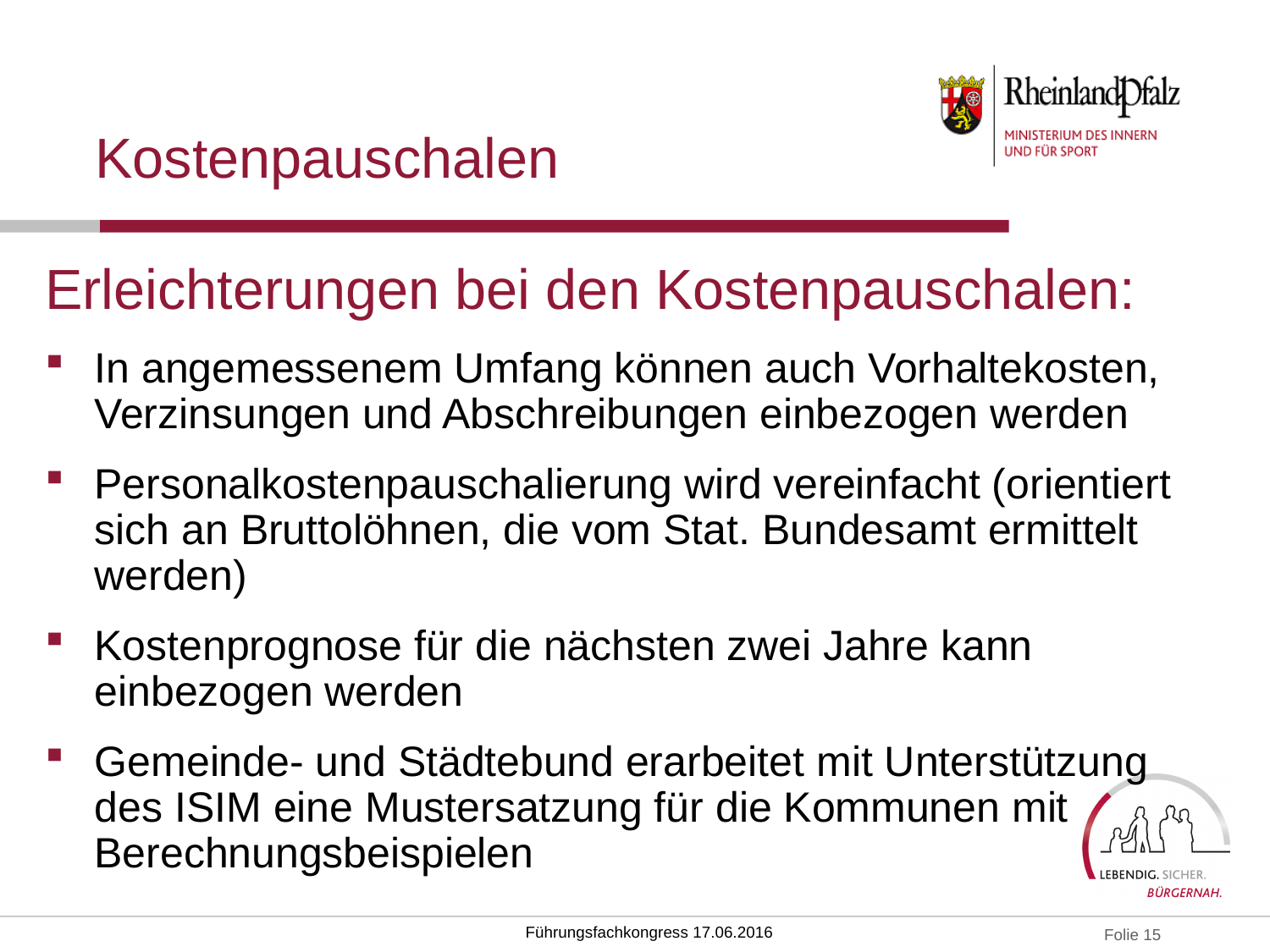

# Kostenpauschalen
Erleichterungen bei den Kostenpauschalen:
In angemessenem Umfang können auch Vorhaltekosten, Verzinsungen und Abschreibungen einbezogen werden
Personalkostenpauschalierung wird vereinfacht (orientiert sich an Bruttolöhnen, die vom Stat. Bundesamt ermittelt werden)
Kostenprognose für die nächsten zwei Jahre kann einbezogen werden
Gemeinde- und Städtebund erarbeitet mit Unterstützung des ISIM eine Mustersatzung für die Kommunen mit Berechnungsbeispielen
Führungsfachkongress 17.06.2016